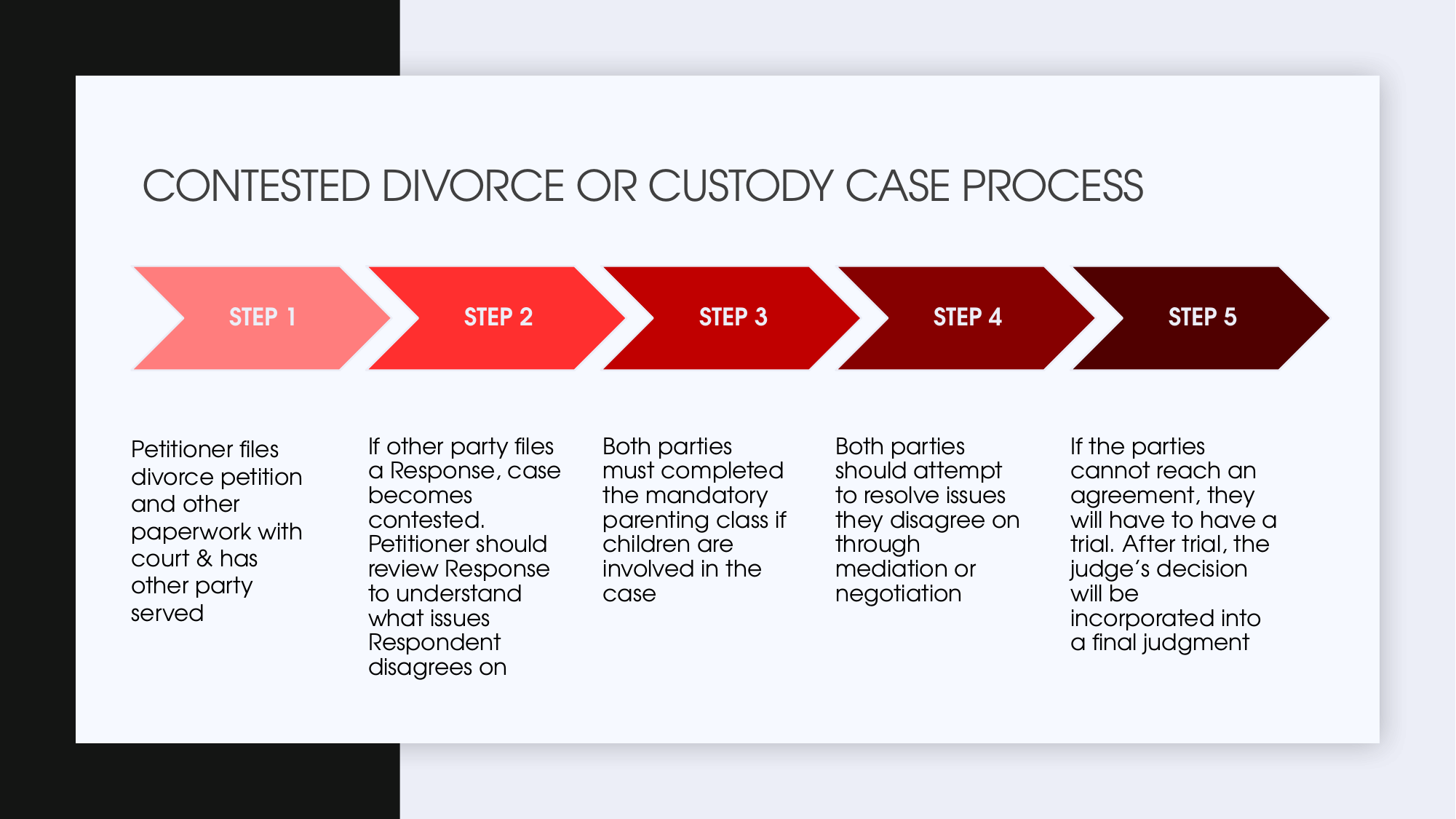

# contested divorce or custody case process
STEP 1
Petitioner files divorce petition and other paperwork with court & has other party served
STEP 2
If other party files a Response, case becomes contested. Petitioner should review Response to understand what issues Respondent disagrees on
STEP 3
Both parties must completed the mandatory parenting class if children are involved in the case
STEP 4
Both parties should attempt to resolve issues they disagree on through mediation or negotiation
STEP 5
If the parties cannot reach an agreement, they will have to have a trial. After trial, the judge’s decision will be incorporated into a final judgment